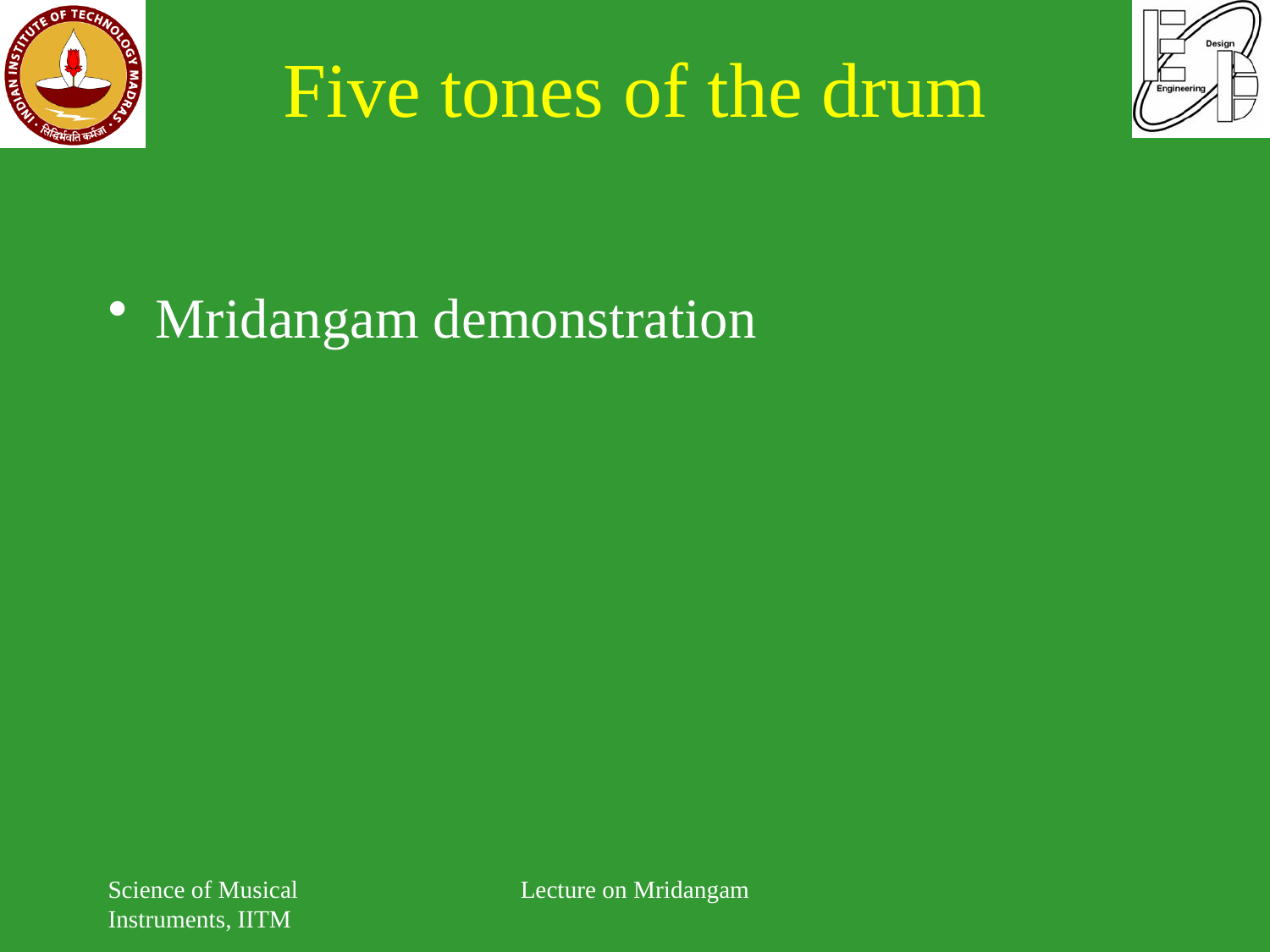

# Five tones of the drum
Mridangam demonstration
Science of Musical Instruments, IITM
Lecture on Mridangam